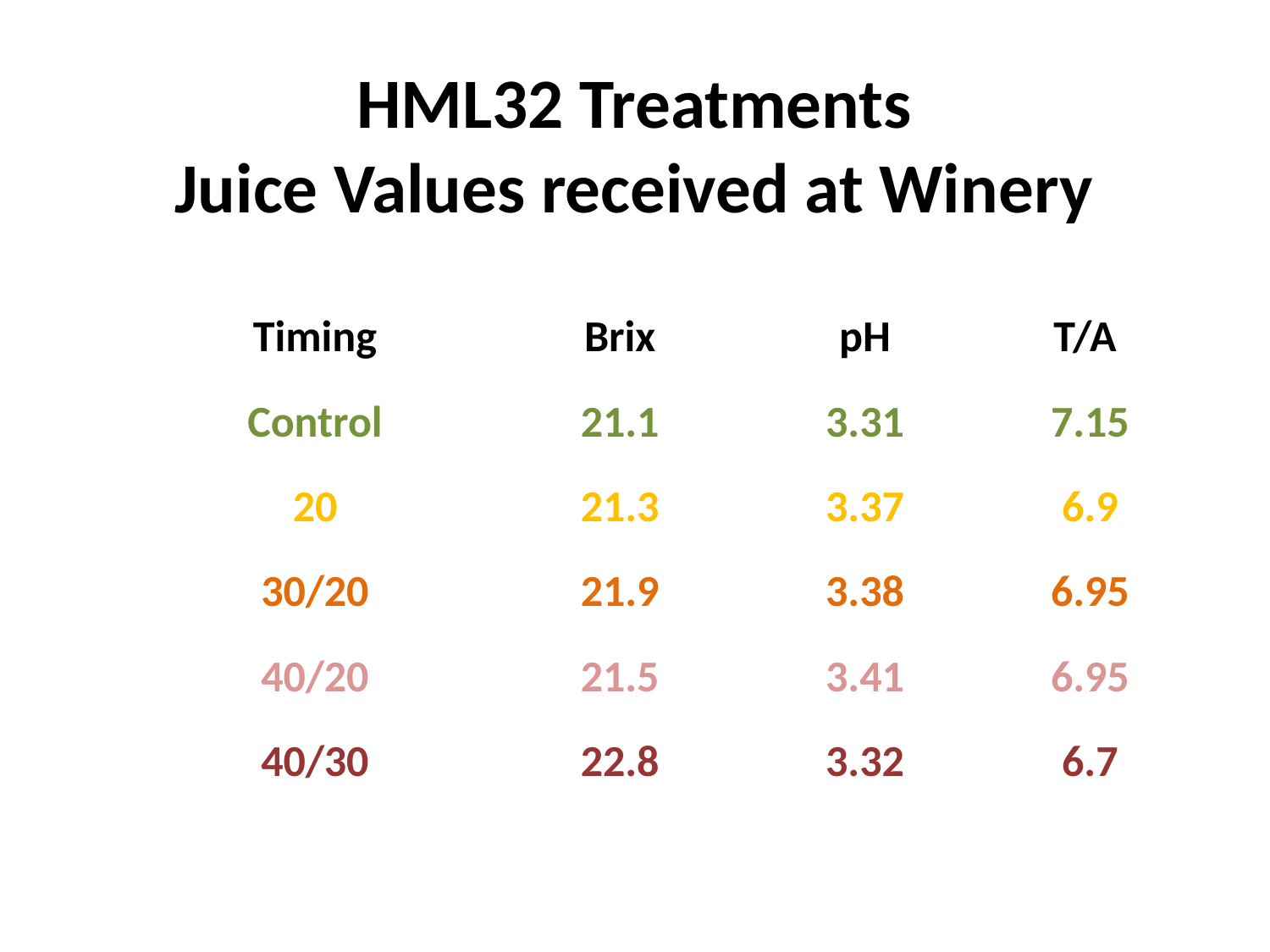

# HML32 Treatments Juice Values received at Winery
|  |  |  |  |
| --- | --- | --- | --- |
| Timing | Brix | pH | T/A |
| Control | 21.1 | 3.31 | 7.15 |
| 20 | 21.3 | 3.37 | 6.9 |
| 30/20 | 21.9 | 3.38 | 6.95 |
| 40/20 | 21.5 | 3.41 | 6.95 |
| 40/30 | 22.8 | 3.32 | 6.7 |